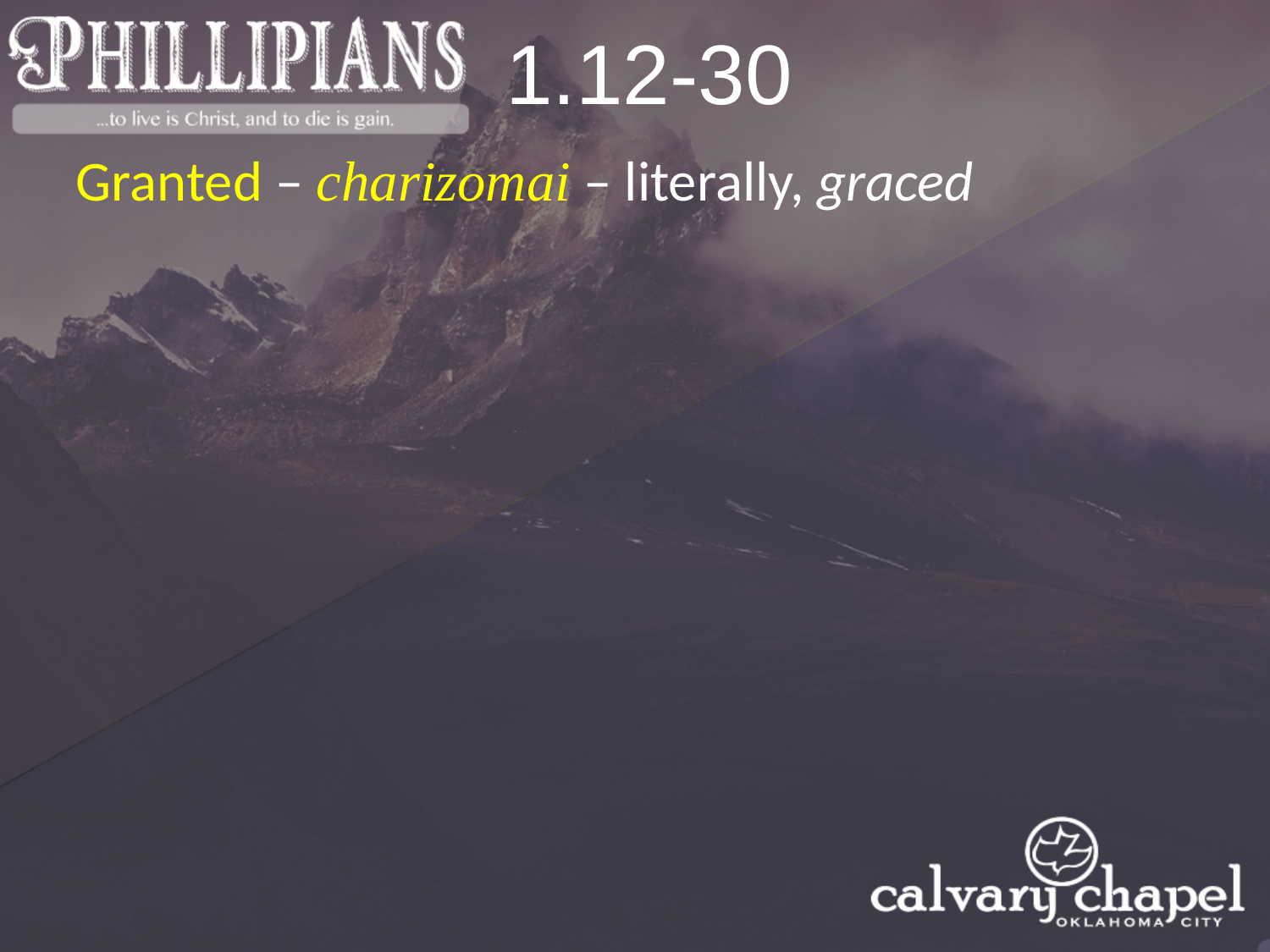

1.12-30
Granted – charizomai – literally, graced